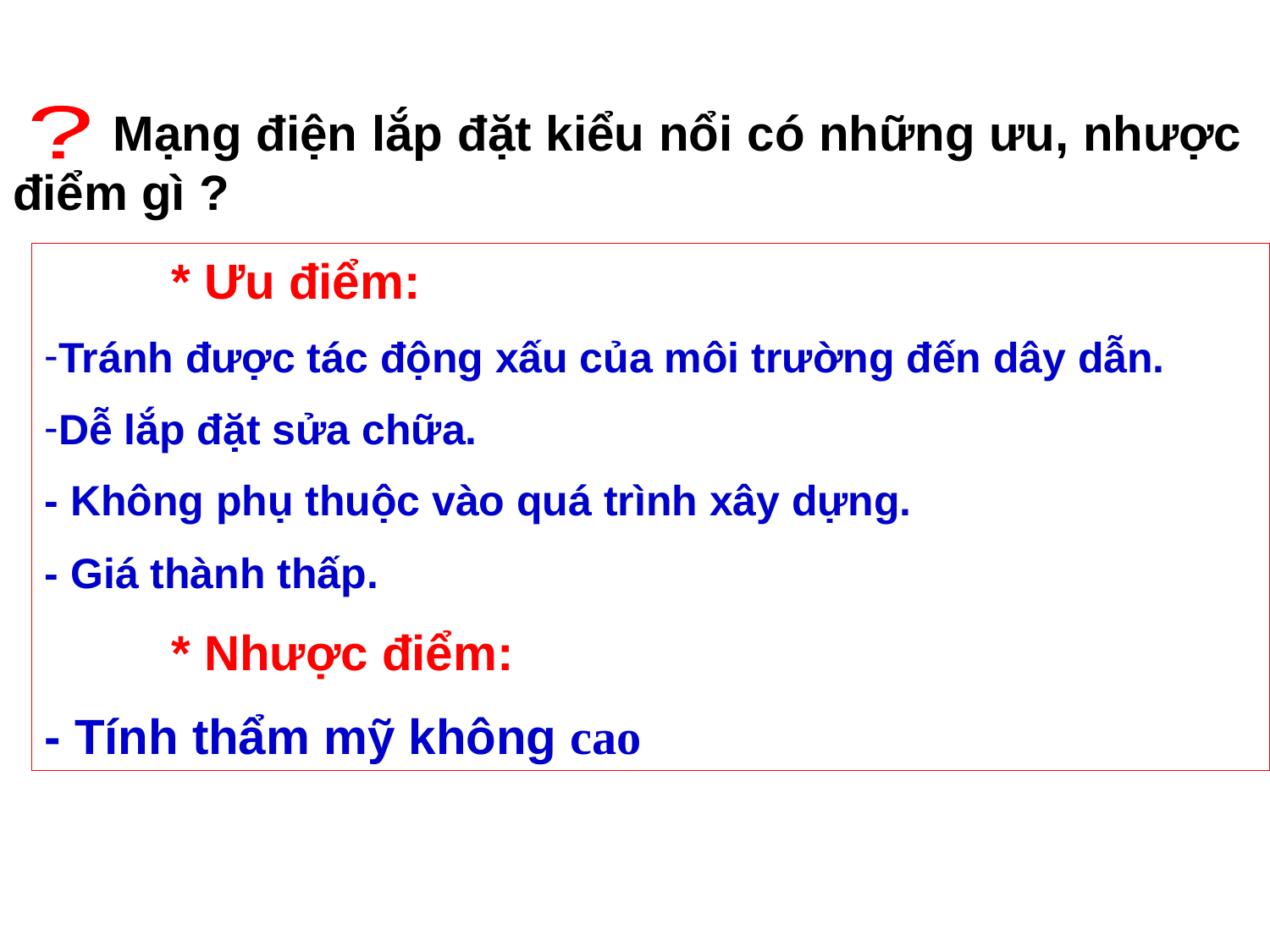

Mạng điện lắp đặt kiểu nổi có những ưu, nhược  điểm gì ?
?
	* Ưu điểm:
Tránh được tác động xấu của môi trường đến dây dẫn.
Dễ lắp đặt sửa chữa.
- Không phụ thuộc vào quá trình xây dựng.
- Giá thành thấp.
	* Nhược điểm:
- Tính thẩm mỹ không cao